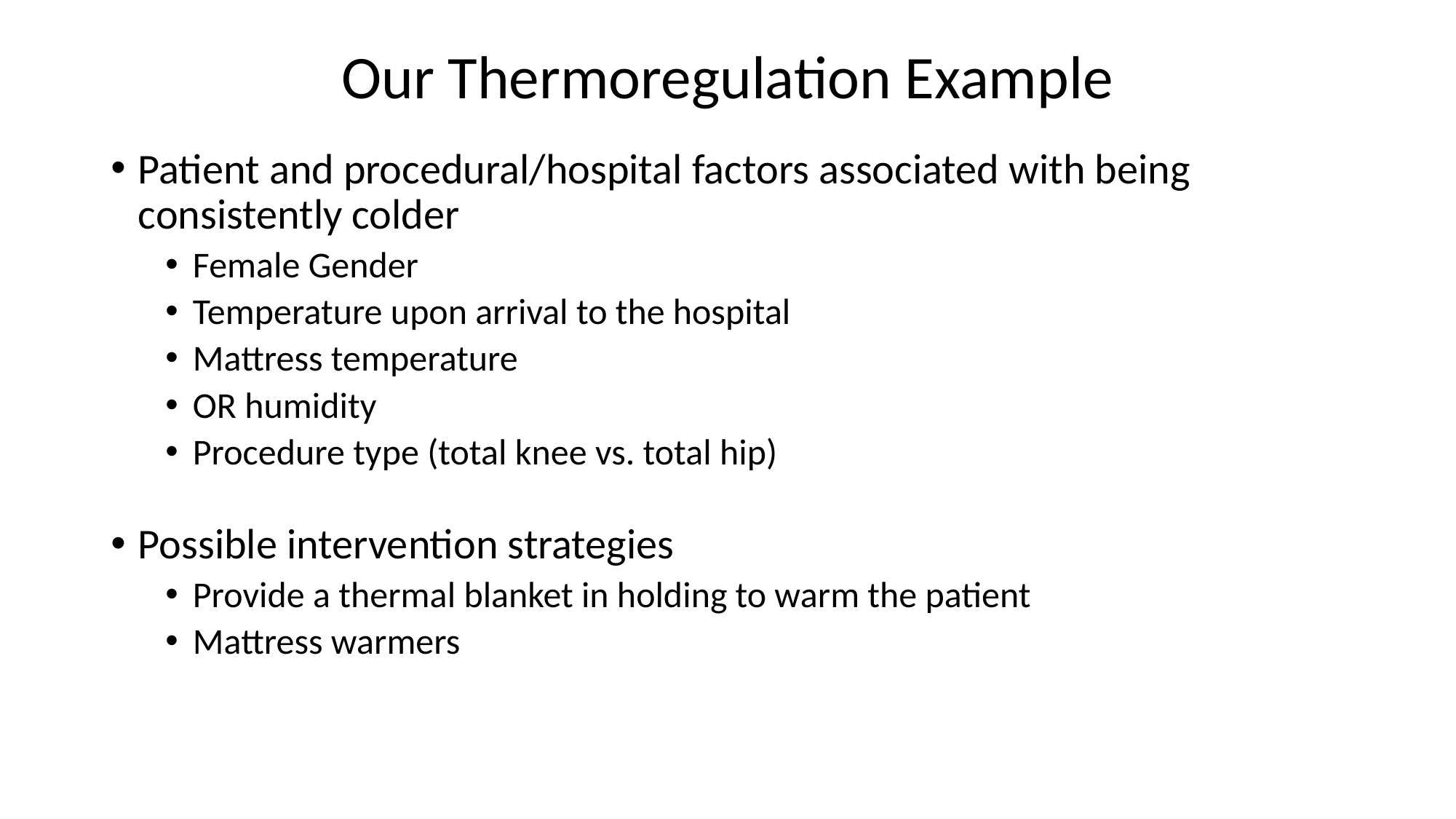

# Our Thermoregulation Example
Patient and procedural/hospital factors associated with being consistently colder
Female Gender
Temperature upon arrival to the hospital
Mattress temperature
OR humidity
Procedure type (total knee vs. total hip)

Possible intervention strategies
Provide a thermal blanket in holding to warm the patient
Mattress warmers